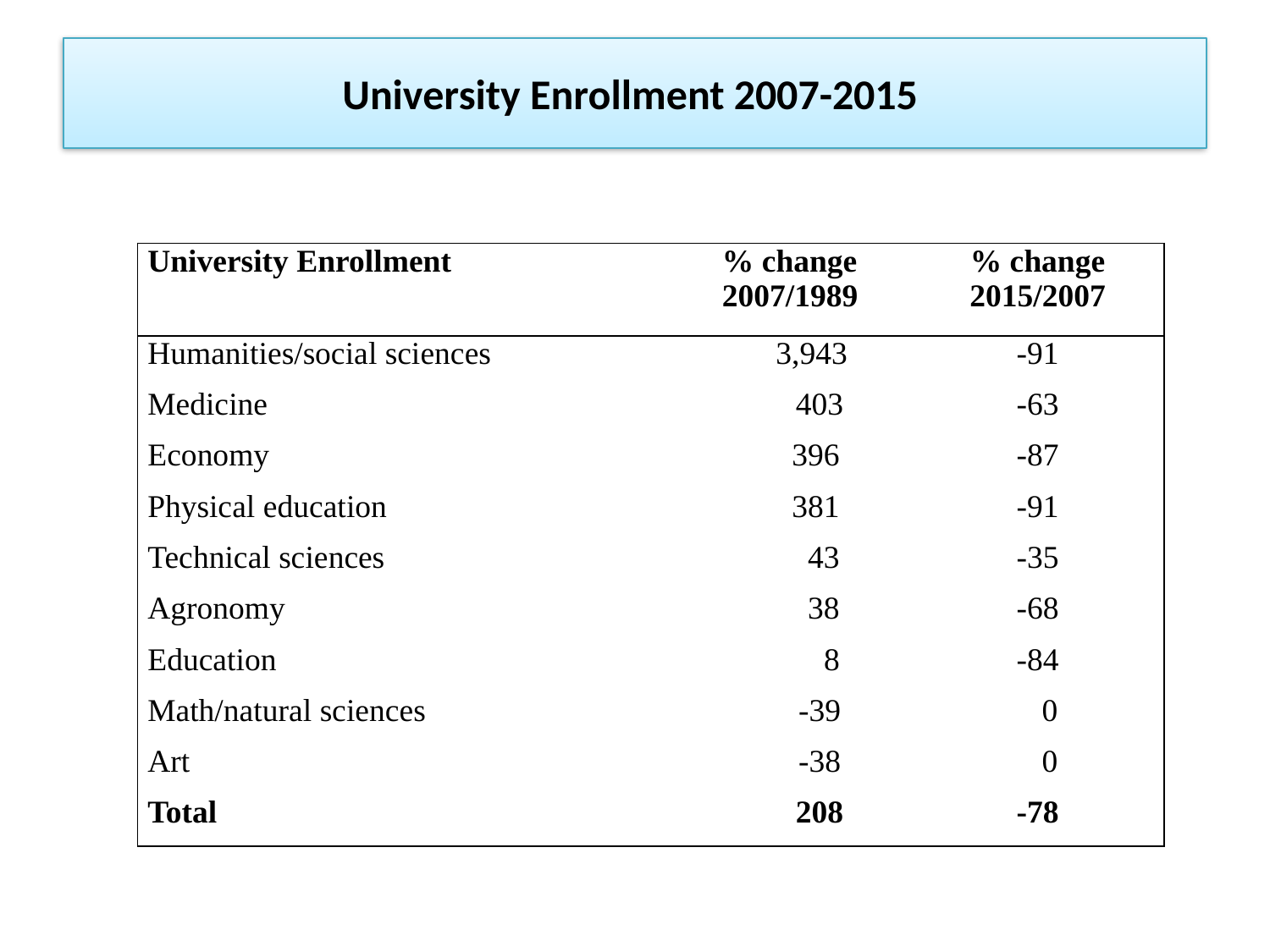

# University Enrollment 2007-2015
| University Enrollment | % change 2007/1989 | % change 2015/2007 |
| --- | --- | --- |
| Humanities/social sciences | 3,943 | -91 |
| Medicine | 403 | -63 |
| Economy | 396 | -87 |
| Physical education | 381 | -91 |
| Technical sciences | 43 | -35 |
| Agronomy | 38 | -68 |
| Education | 8 | -84 |
| Math/natural sciences | -39 | 0 |
| Art | -38 | 0 |
| Total | 208 | -78 |